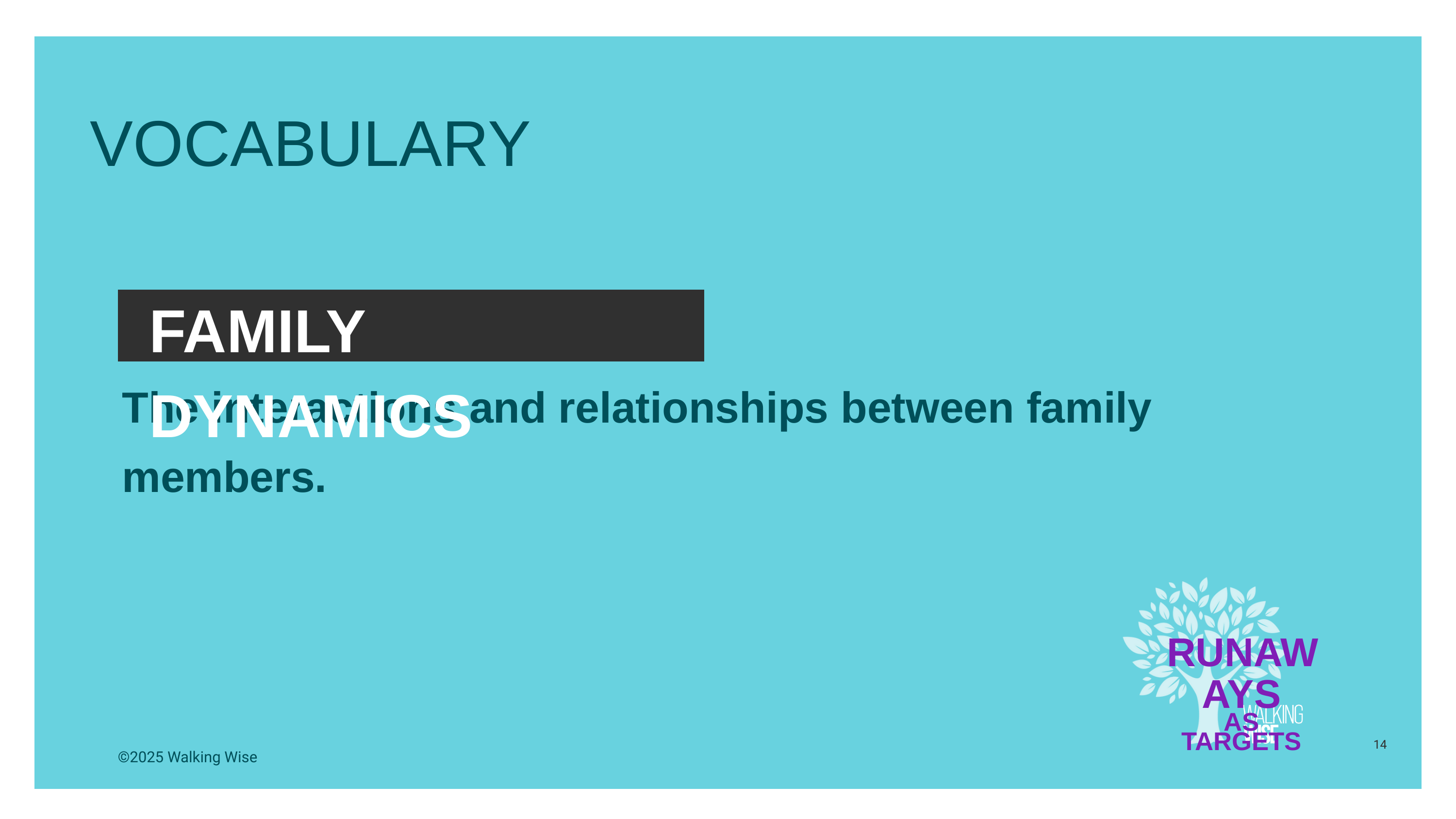

EDUCATON GUIDE
VOCABULARY
FAMILY DYNAMICS

The interactions and relationships between family members.

RUNAWAYS
AS TARGETS

14
©2025 Walking Wise
3